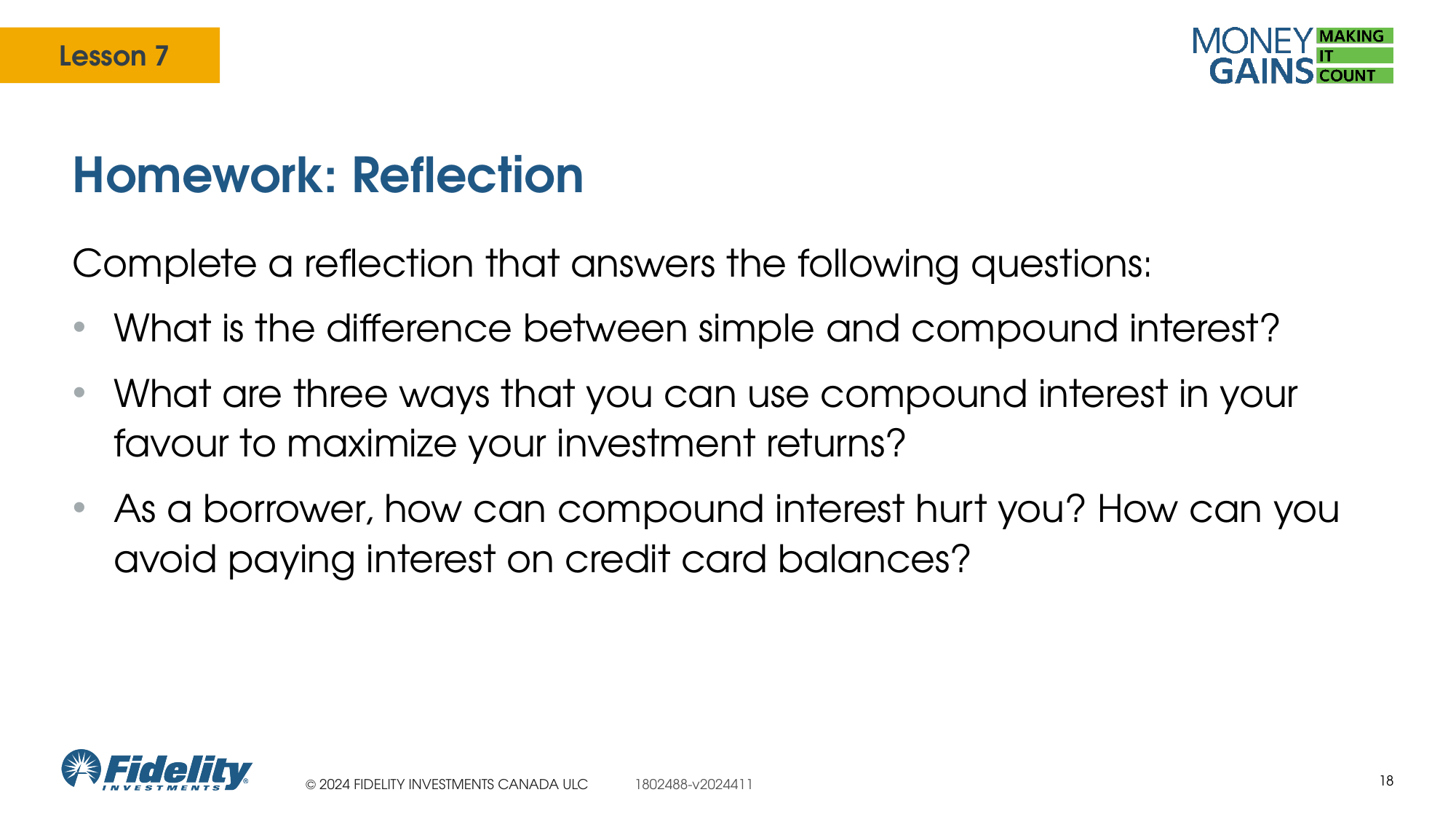

# Homework: Reflection
Complete a reflection that answers the following questions:
What is the difference between simple and compound interest?
What are three ways that you can use compound interest in your favour to maximize your investment returns?
As a borrower, how can compound interest hurt you? How can you avoid paying interest on credit card balances?
18